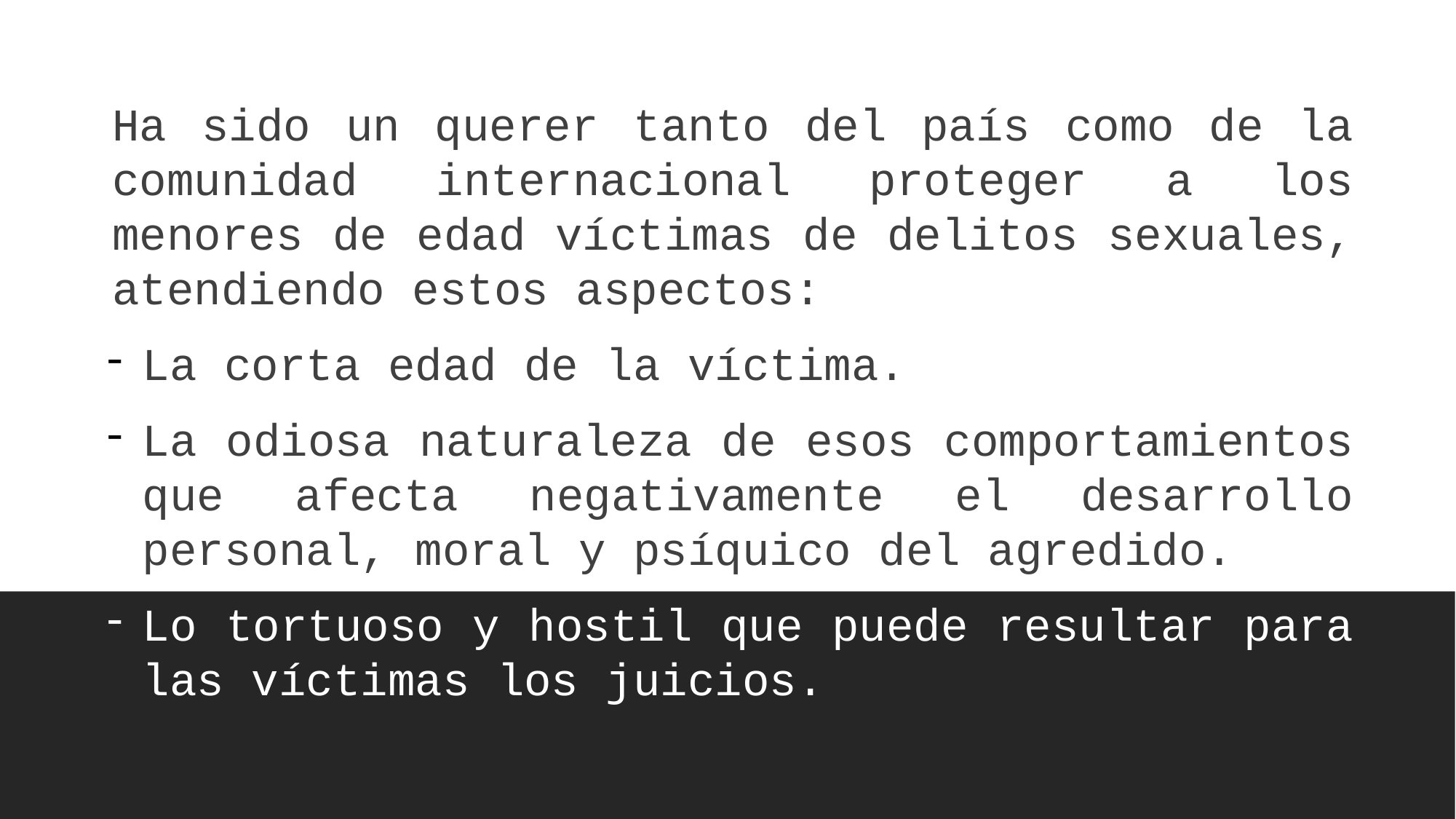

Ha sido un querer tanto del país como de la comunidad internacional proteger a los menores de edad víctimas de delitos sexuales, atendiendo estos aspectos:
La corta edad de la víctima.
La odiosa naturaleza de esos comportamientos que afecta negativamente el desarrollo personal, moral y psíquico del agredido.
Lo tortuoso y hostil que puede resultar para las víctimas los juicios.